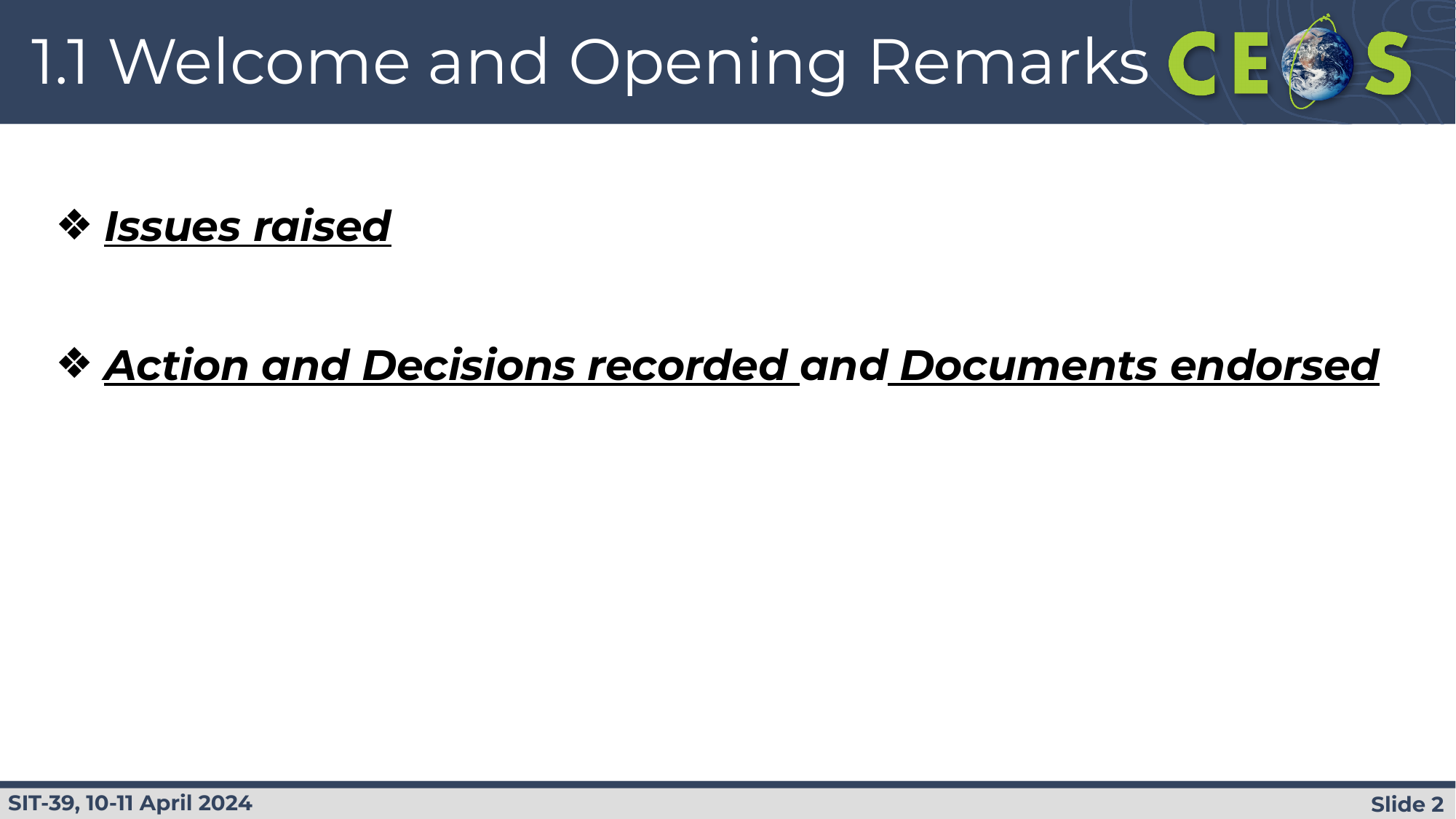

# 1.1 Welcome and Opening Remarks

Issues raised

Action and Decisions recorded and Documents endorsed